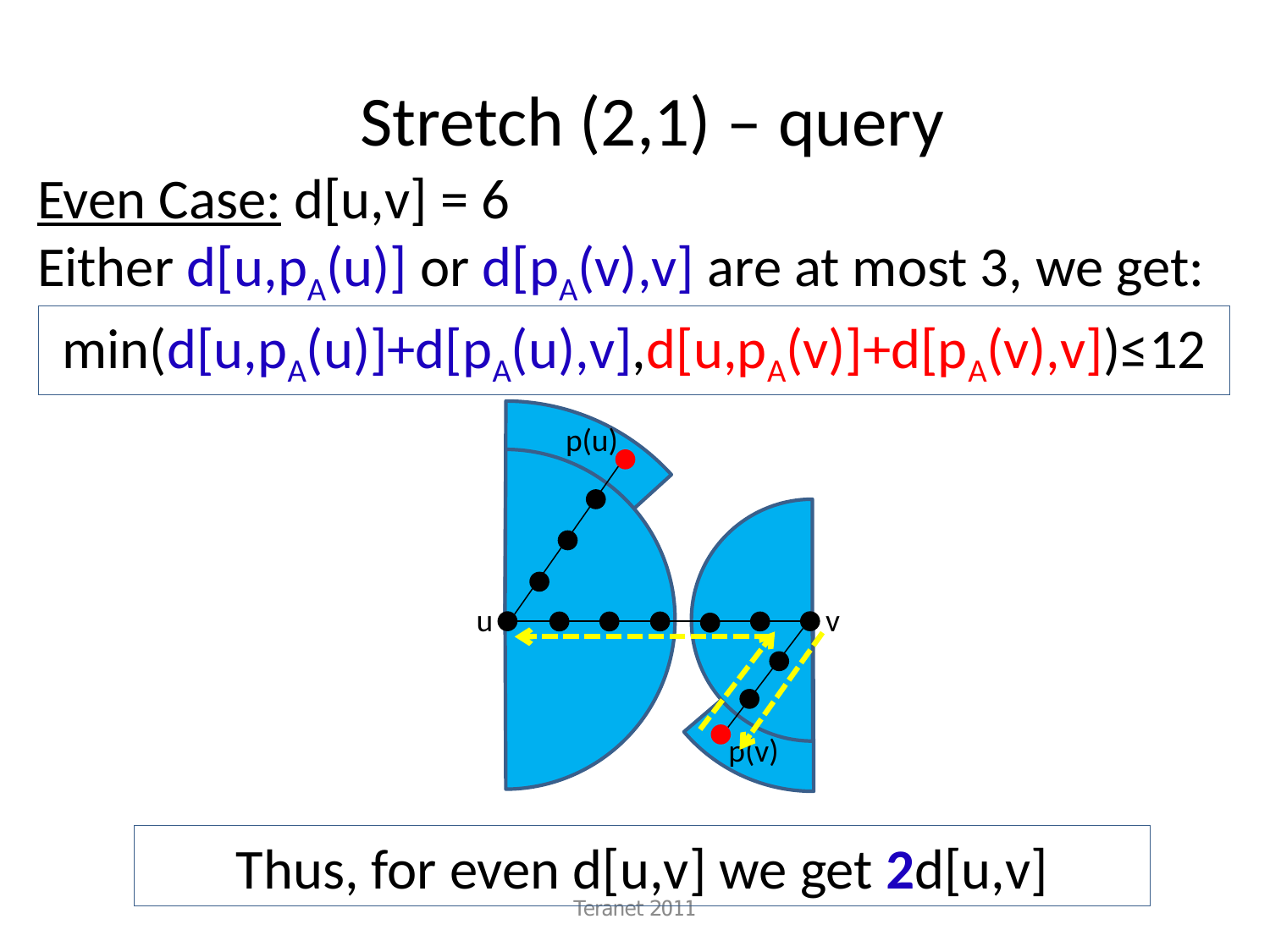

# Stretch (2,1) – query
Even Case: d[u,v] = 6
Either d[u,pA(u)] or d[pA(v),v] are at most 3, we get:
min(d[u,pA(u)]+d[pA(u),v],d[u,pA(v)]+d[pA(v),v])≤12

p(u)

u
v

p(v)

Thus, for even d[u,v] we get 2d[u,v]
Teranet 2011